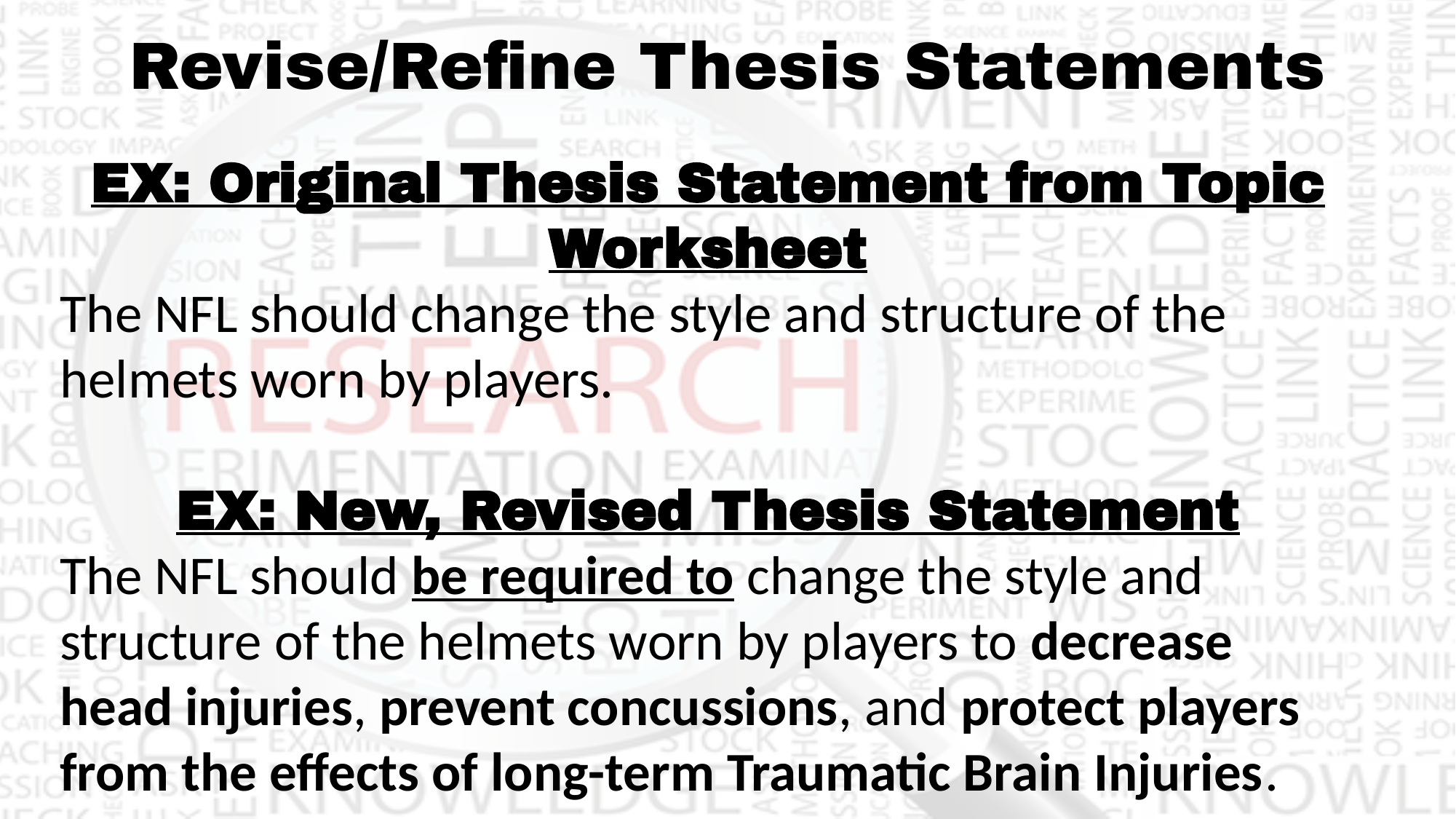

# Revise/Refine Thesis Statements
EX: Original Thesis Statement from Topic Worksheet
The NFL should change the style and structure of the helmets worn by players.

EX: New, Revised Thesis Statement
The NFL should be required to change the style and structure of the helmets worn by players to decrease head injuries, prevent concussions, and protect players from the effects of long-term Traumatic Brain Injuries.